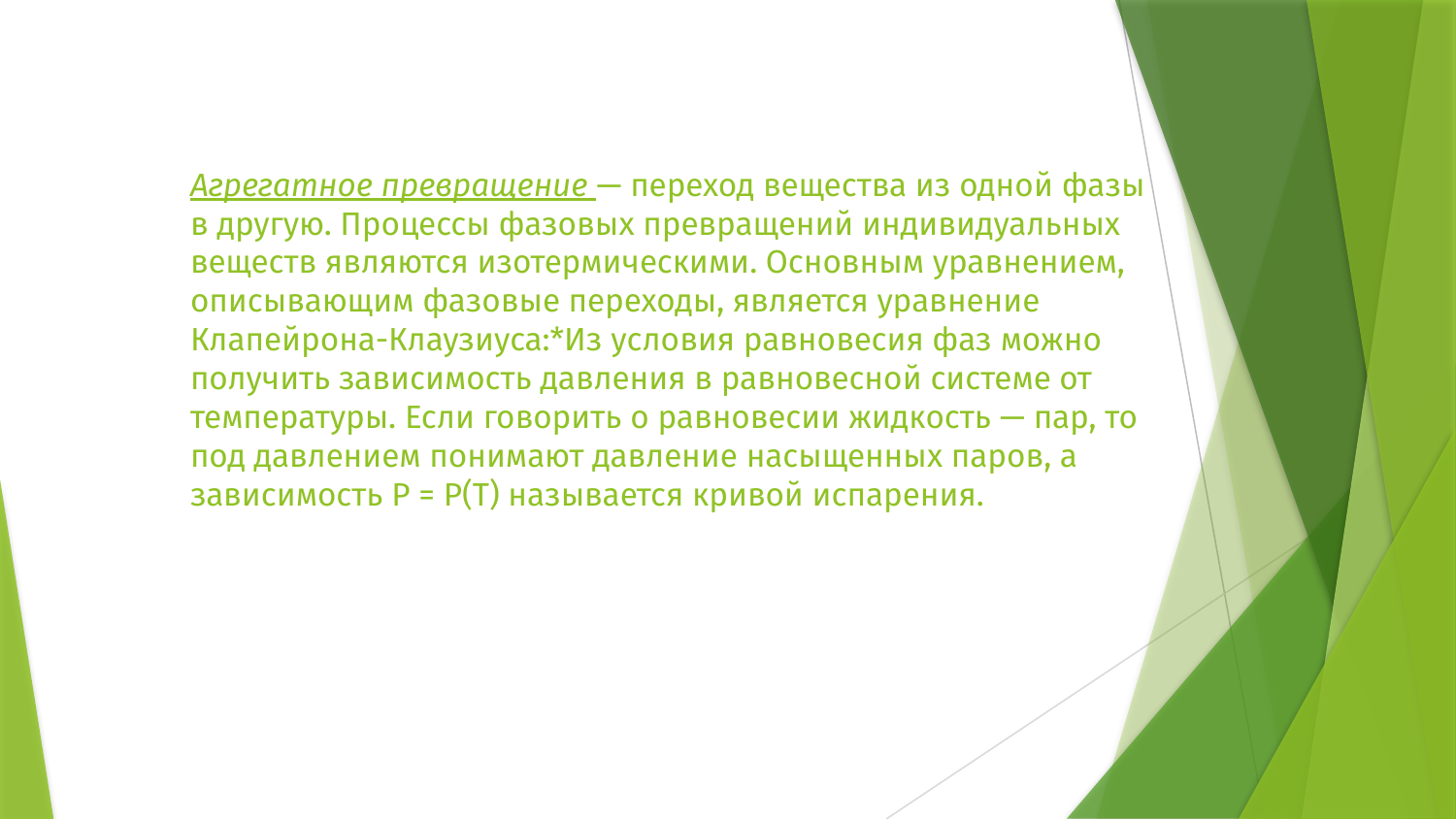

# Агрегатное превращение — переход вещества из одной фазы в другую. Процессы фазовых превращений индивидуальных веществ являются изотермическими. Основным уравнением, описывающим фазовые переходы, является уравнение Клапейрона-Клаузиуса:*Из условия равновесия фаз можно получить зависимость давления в равновесной системе от температуры. Если говорить о равновесии жидкость — пар, то под давлением понимают давление насыщенных паров, а зависимость P = P(T) называется кривой испарения.